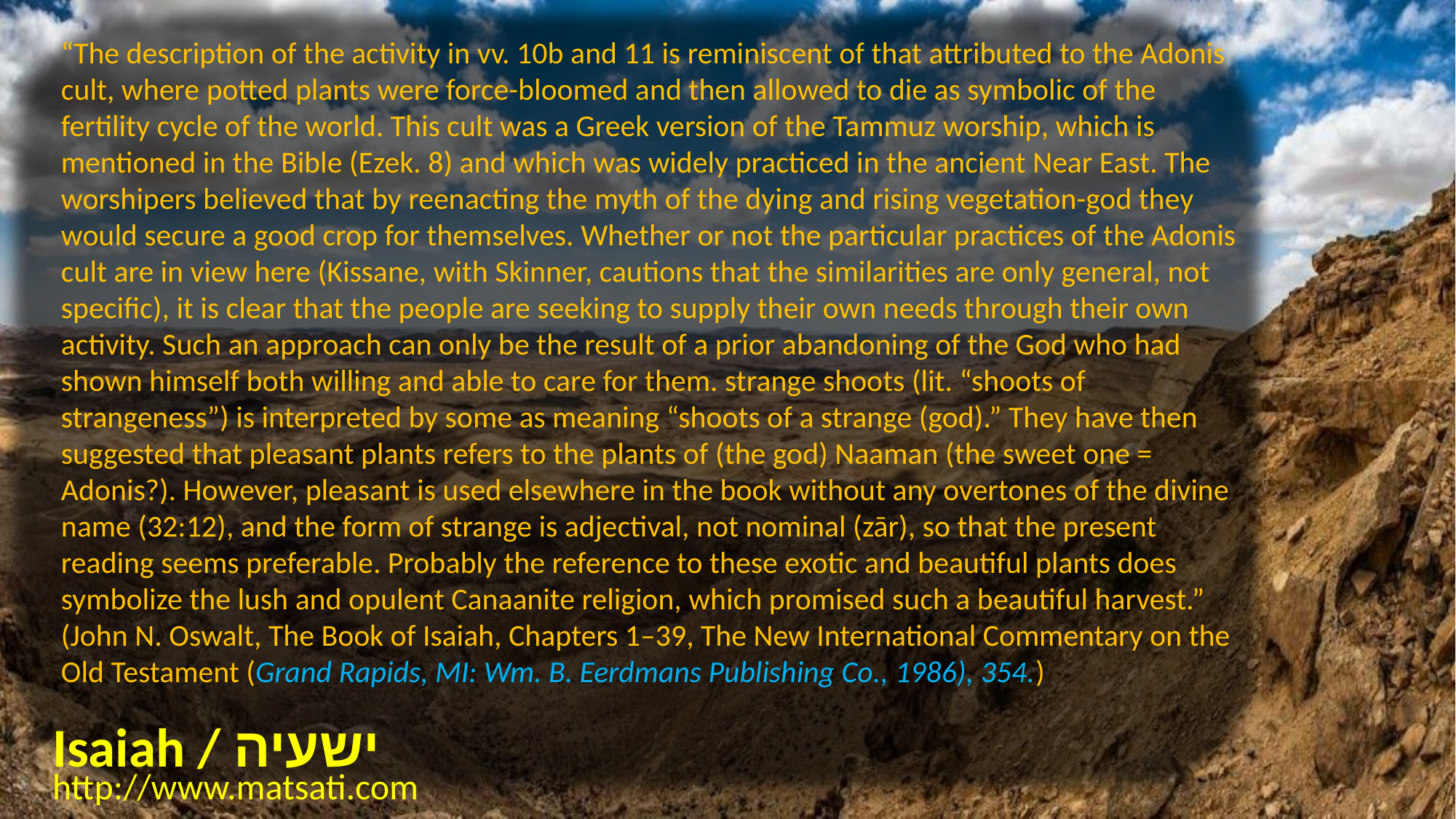

“The description of the activity in vv. 10b and 11 is reminiscent of that attributed to the Adonis cult, where potted plants were force-bloomed and then allowed to die as symbolic of the fertility cycle of the world. This cult was a Greek version of the Tammuz worship, which is mentioned in the Bible (Ezek. 8) and which was widely practiced in the ancient Near East. The worshipers believed that by reenacting the myth of the dying and rising vegetation-god they would secure a good crop for themselves. Whether or not the particular practices of the Adonis cult are in view here (Kissane, with Skinner, cautions that the similarities are only general, not specific), it is clear that the people are seeking to supply their own needs through their own activity. Such an approach can only be the result of a prior abandoning of the God who had shown himself both willing and able to care for them. strange shoots (lit. “shoots of strangeness”) is interpreted by some as meaning “shoots of a strange (god).” They have then suggested that pleasant plants refers to the plants of (the god) Naaman (the sweet one = Adonis?). However, pleasant is used elsewhere in the book without any overtones of the divine name (32:12), and the form of strange is adjectival, not nominal (zār), so that the present reading seems preferable. Probably the reference to these exotic and beautiful plants does symbolize the lush and opulent Canaanite religion, which promised such a beautiful harvest.” (John N. Oswalt, The Book of Isaiah, Chapters 1–39, The New International Commentary on the Old Testament (Grand Rapids, MI: Wm. B. Eerdmans Publishing Co., 1986), 354.)
Isaiah / ישעיה
http://www.matsati.com